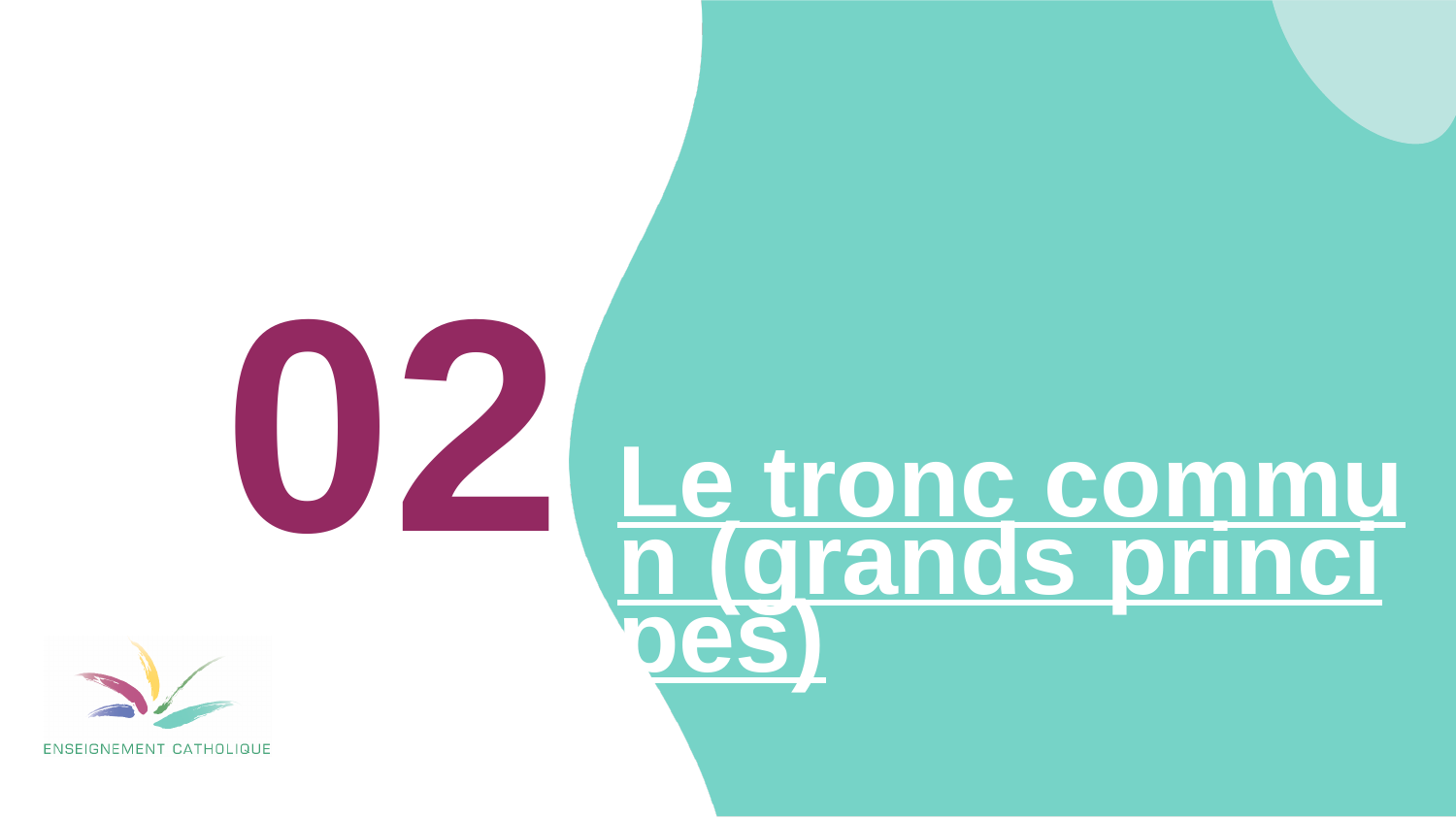

# 02
Le tronc commun (grands principes)